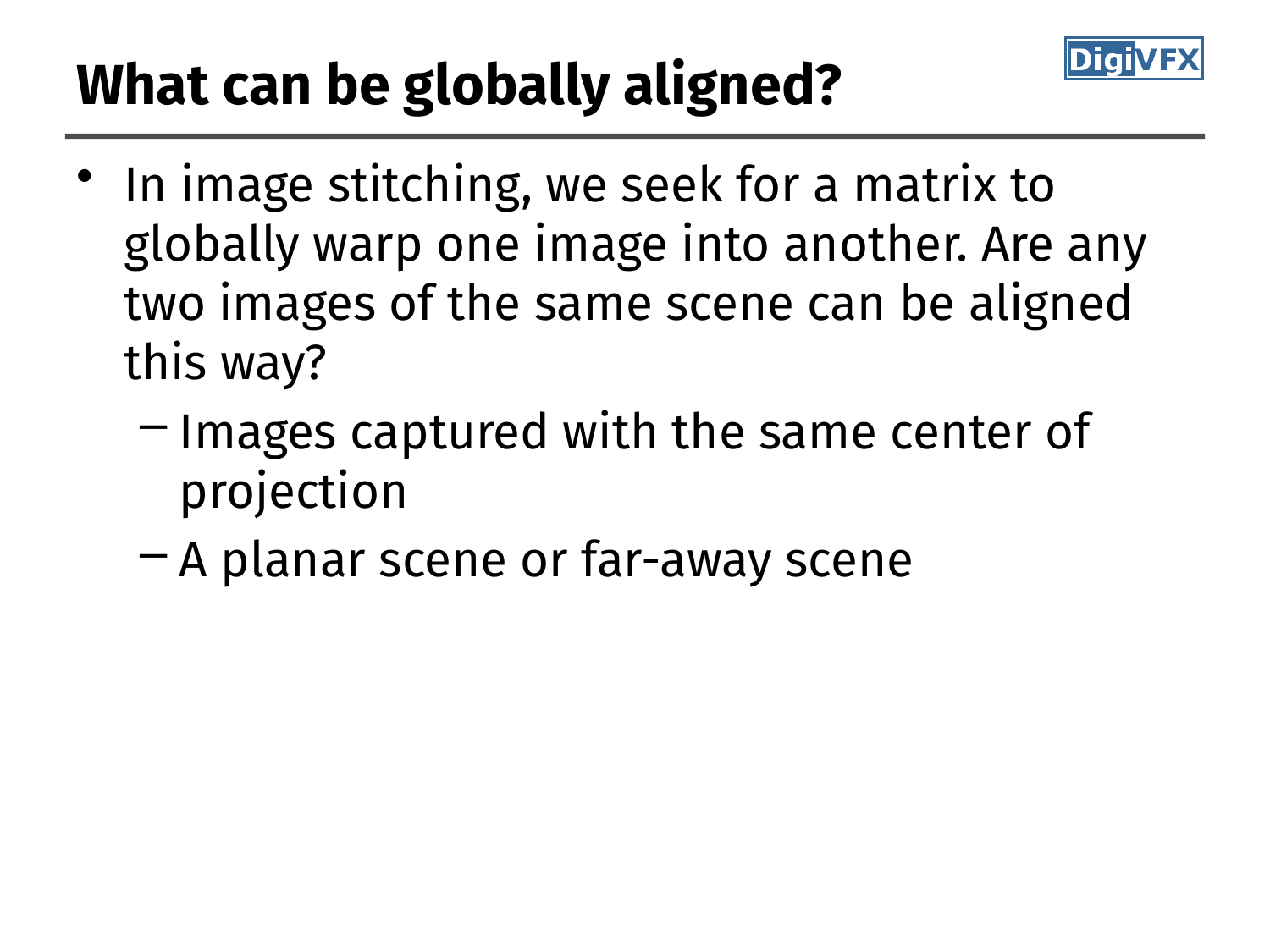

# What can be globally aligned?
In image stitching, we seek for a matrix to globally warp one image into another. Are any two images of the same scene can be aligned this way?
Images captured with the same center of projection
A planar scene or far-away scene